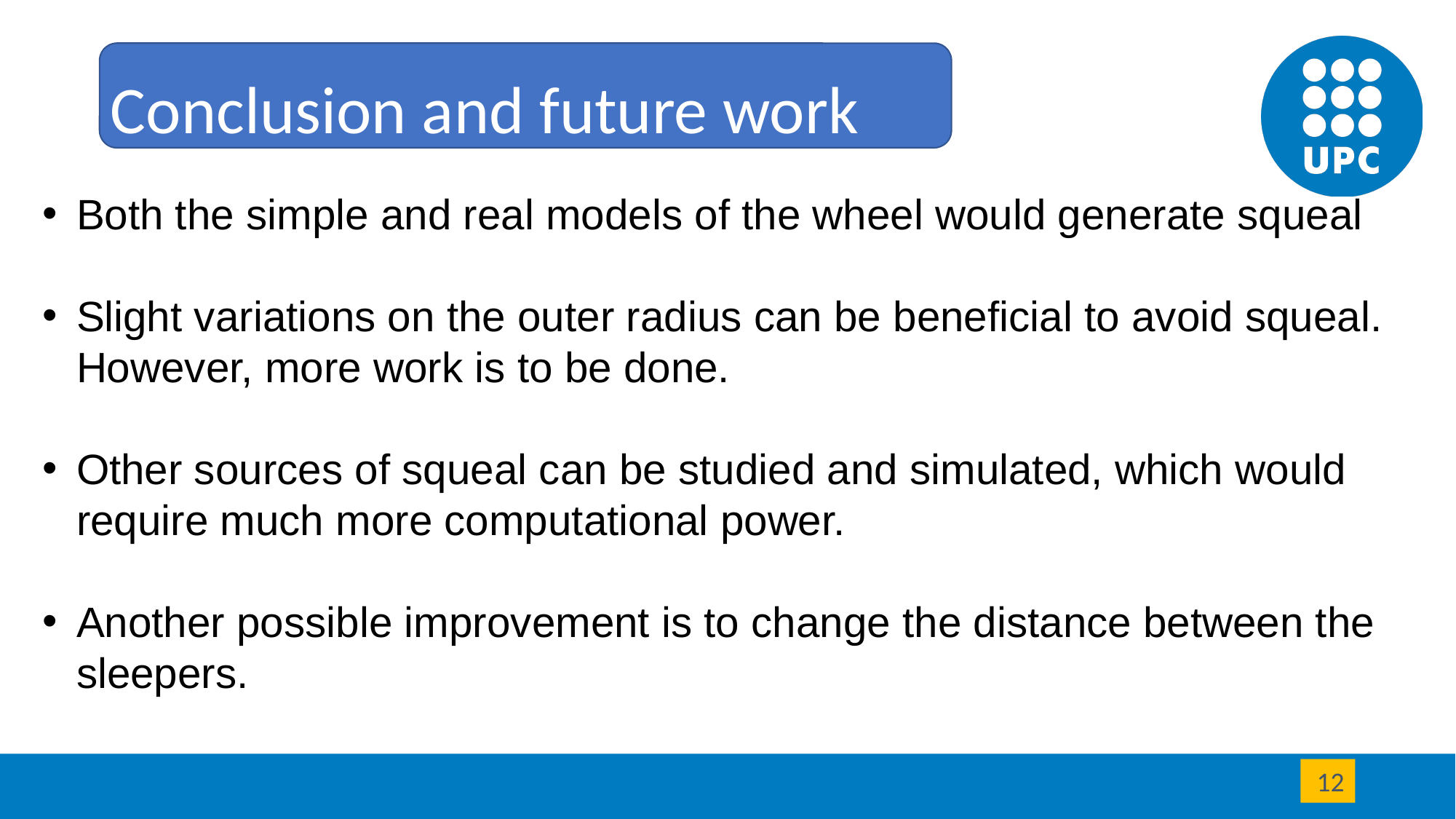

# Conclusion and future work
Both the simple and real models of the wheel would generate squeal

Slight variations on the outer radius can be beneficial to avoid squeal. However, more work is to be done.

Other sources of squeal can be studied and simulated, which would require much more computational power.

Another possible improvement is to change the distance between the sleepers.
12